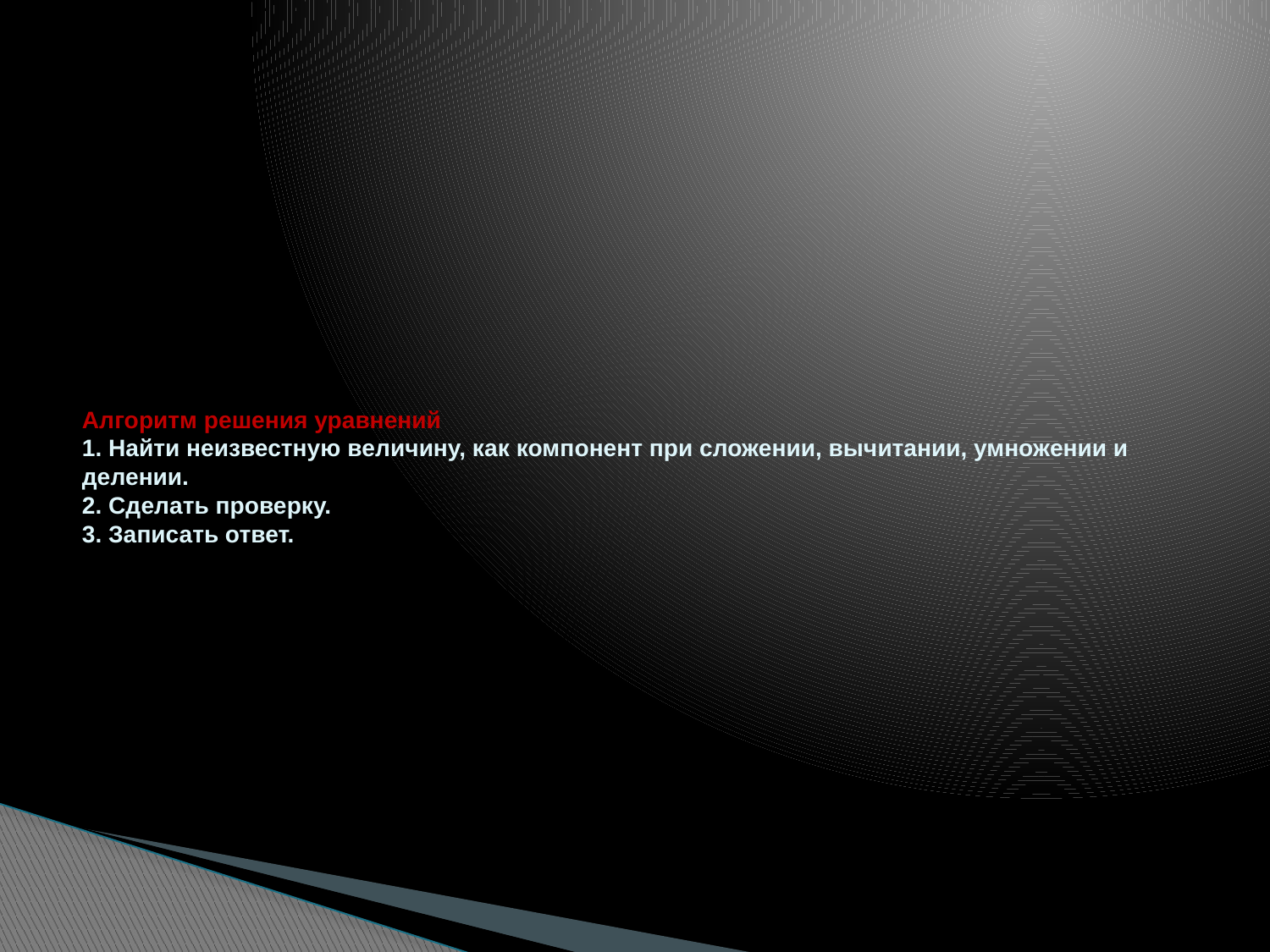

# Алгоритм решения уравнений 1. Найти неизвестную величину, как компонент при сложении, вычитании, умножении и делении. 2. Сделать проверку. 3. Записать ответ.